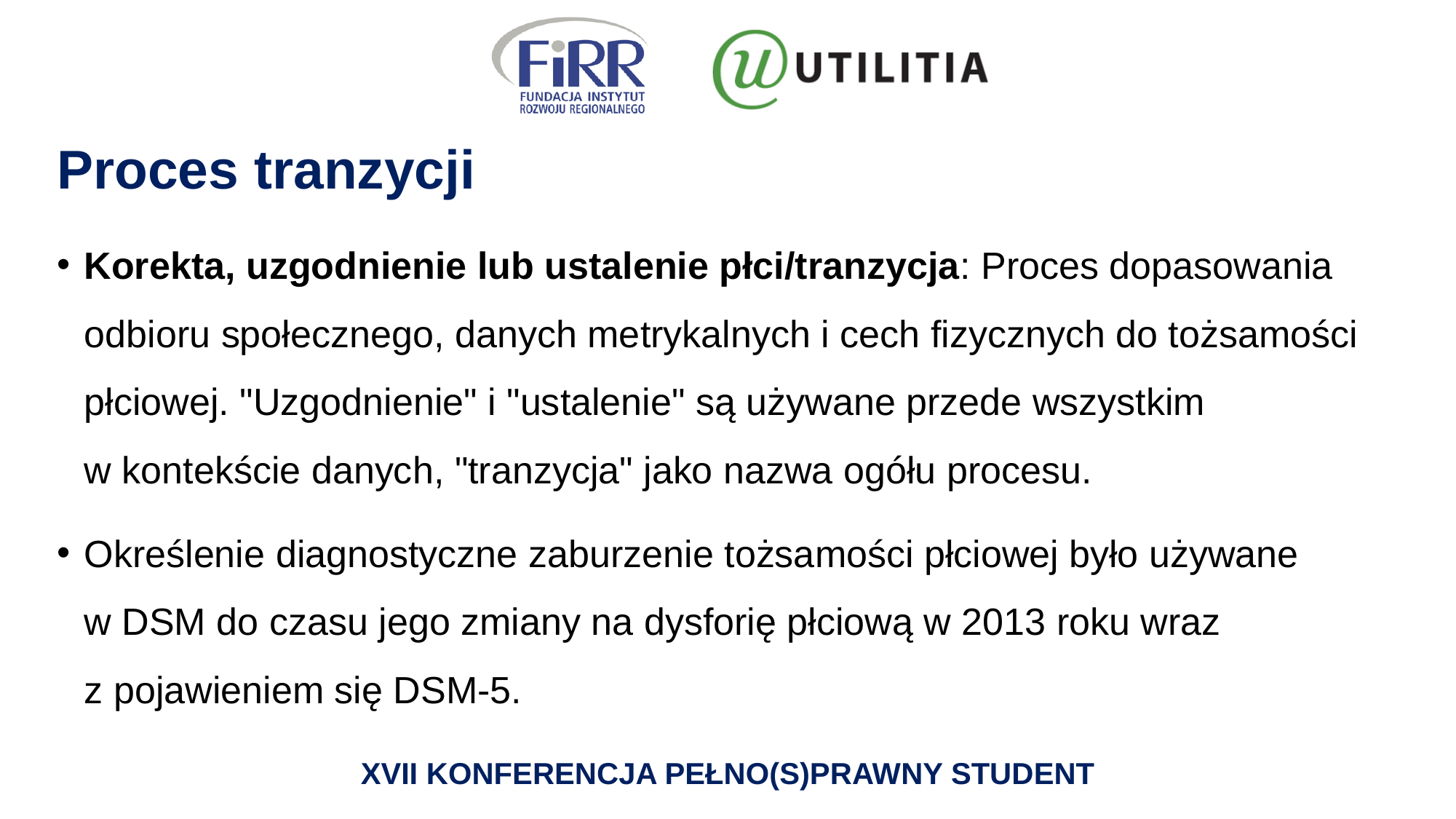

# Proces tranzycji
Korekta, uzgodnienie lub ustalenie płci/tranzycja: Proces dopasowania odbioru społecznego, danych metrykalnych i cech fizycznych do tożsamości płciowej. "Uzgodnienie" i "ustalenie" są używane przede wszystkim
w kontekście danych, "tranzycja" jako nazwa ogółu procesu.
Określenie diagnostyczne zaburzenie tożsamości płciowej było używane
w DSM do czasu jego zmiany na dysforię płciową w 2013 roku wraz
z pojawieniem się DSM-5.